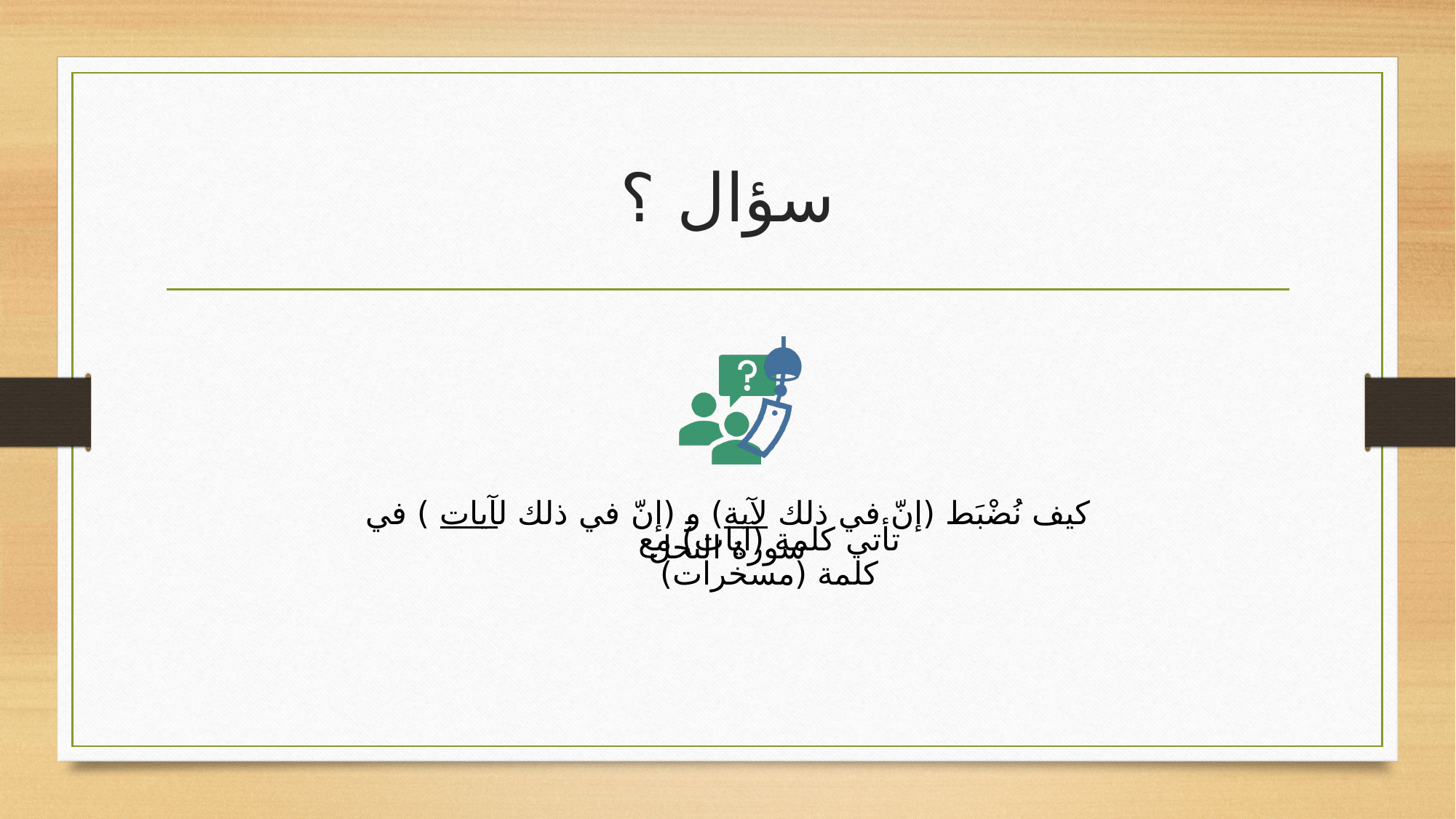

# سؤال ؟
كيف نُضْبَط (إنّ في ذلك لآية) و (إنّ في ذلك لآيات ) في سورة النحل
تأتي كلمة (آيات) مع كلمة (مسخرات)